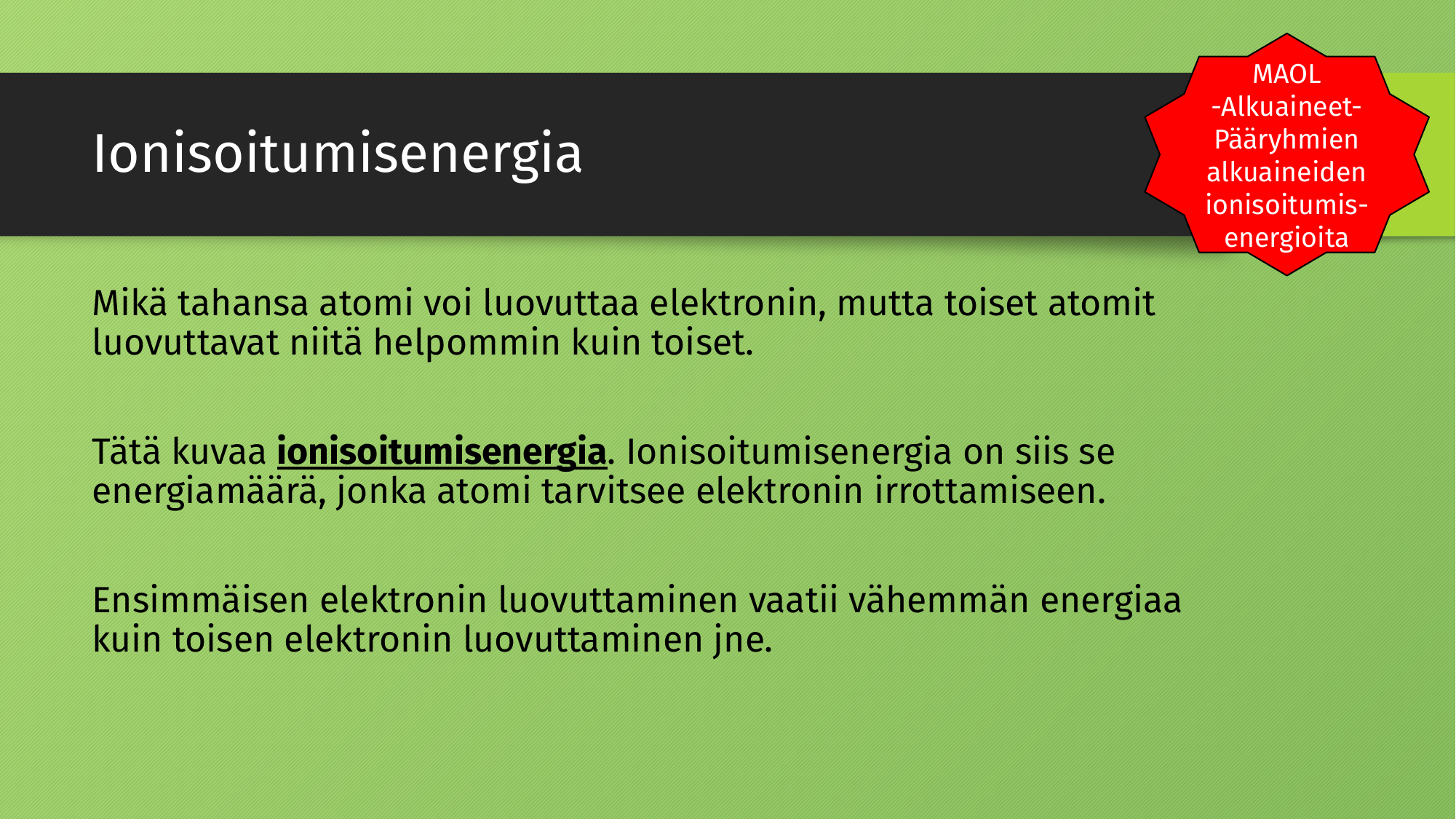

MAOL
-Alkuaineet-
Pääryhmien alkuaineiden ionisoitumis-energioita
# Ionisoitumisenergia
Mikä tahansa atomi voi luovuttaa elektronin, mutta toiset atomit luovuttavat niitä helpommin kuin toiset.

Tätä kuvaa ionisoitumisenergia. Ionisoitumisenergia on siis se energiamäärä, jonka atomi tarvitsee elektronin irrottamiseen.

Ensimmäisen elektronin luovuttaminen vaatii vähemmän energiaa kuin toisen elektronin luovuttaminen jne.